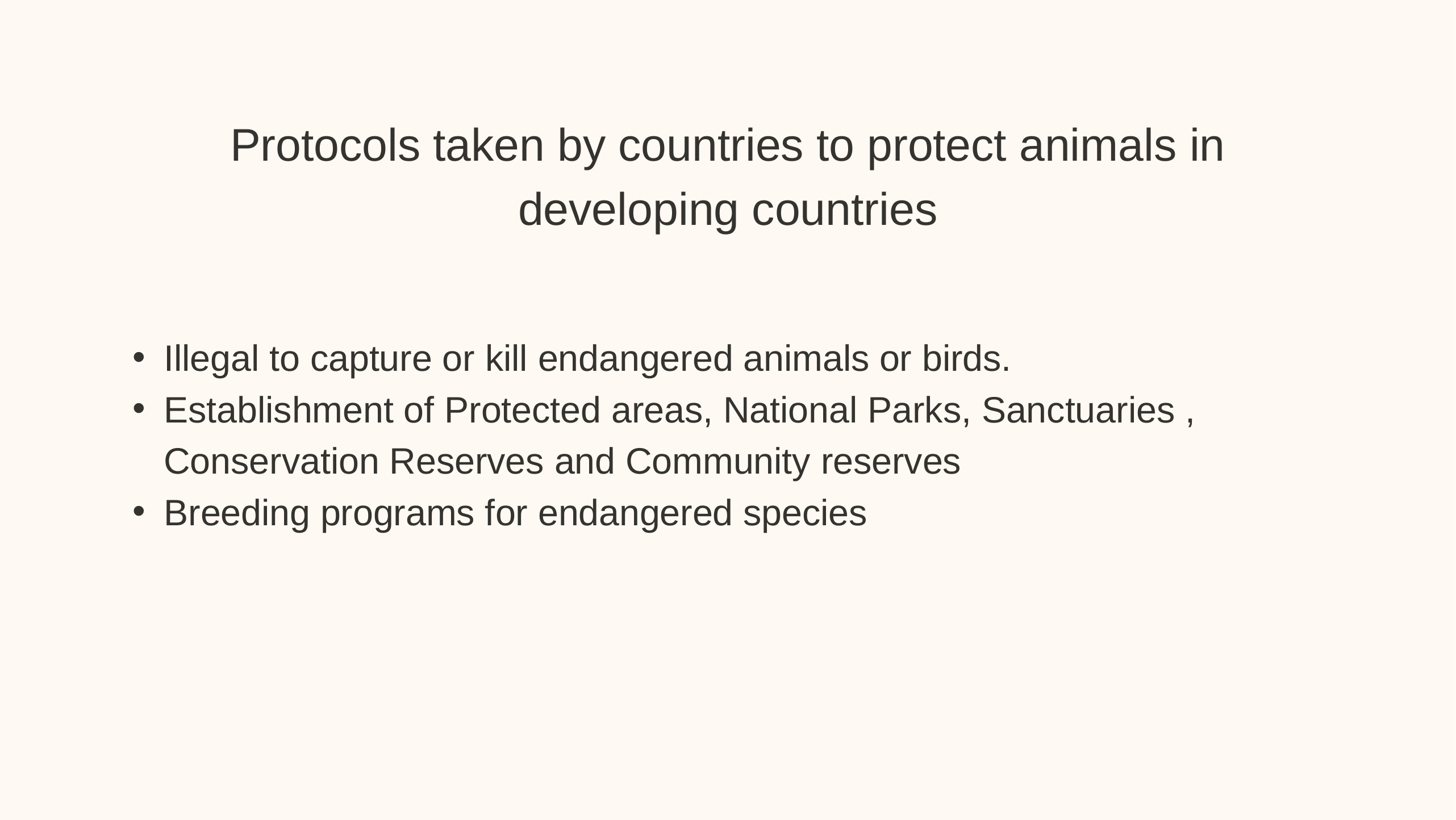

Protocols taken by countries to protect animals in developing countries
Illegal to capture or kill endangered animals or birds.
Establishment of Protected areas, National Parks, Sanctuaries , Conservation Reserves and Community reserves
Breeding programs for endangered species